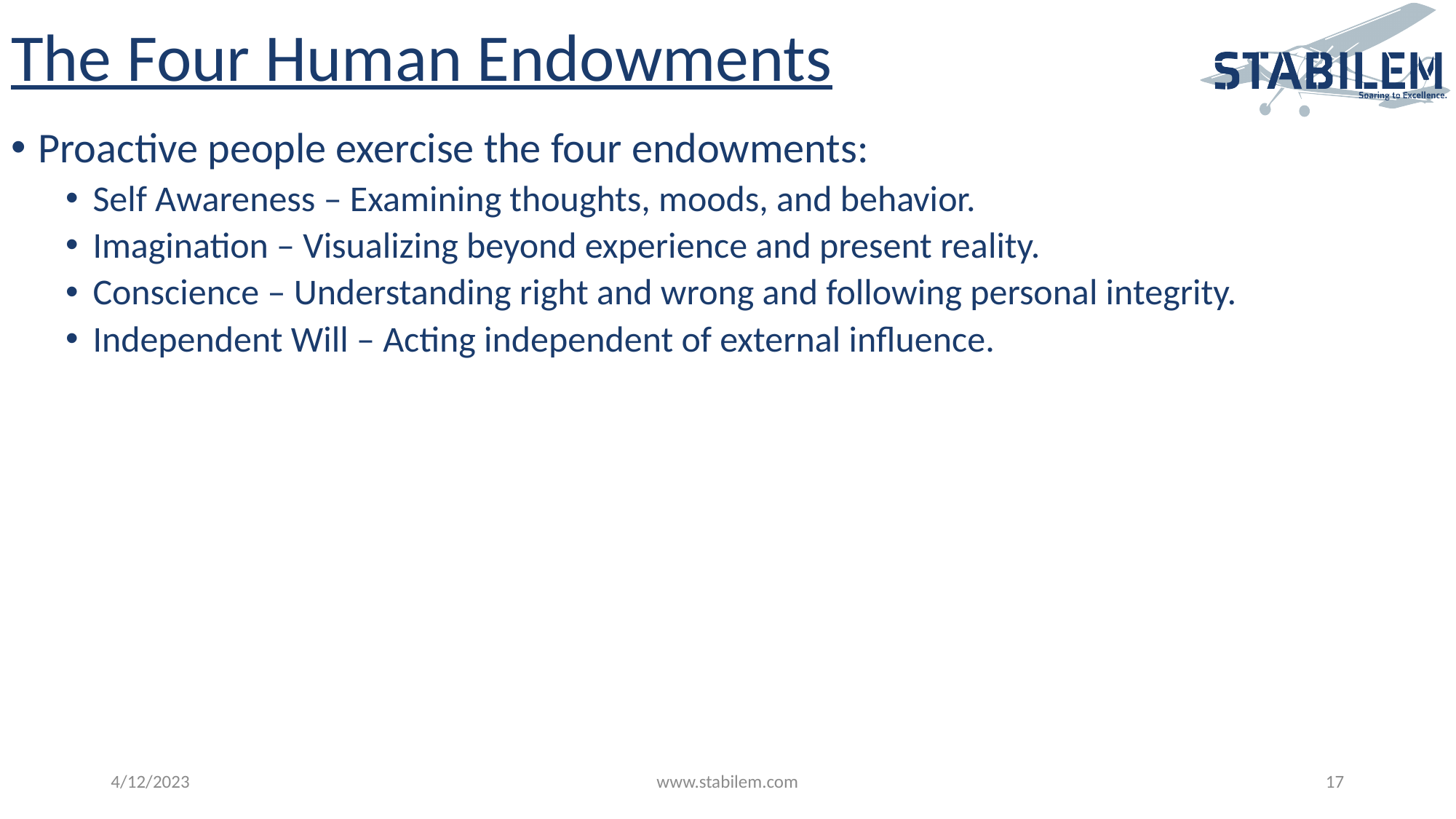

# The Four Human Endowments
Proactive people exercise the four endowments:
Self Awareness – Examining thoughts, moods, and behavior.
Imagination – Visualizing beyond experience and present reality.
Conscience – Understanding right and wrong and following personal integrity.
Independent Will – Acting independent of external influence.

4/12/2023
www.stabilem.com
17